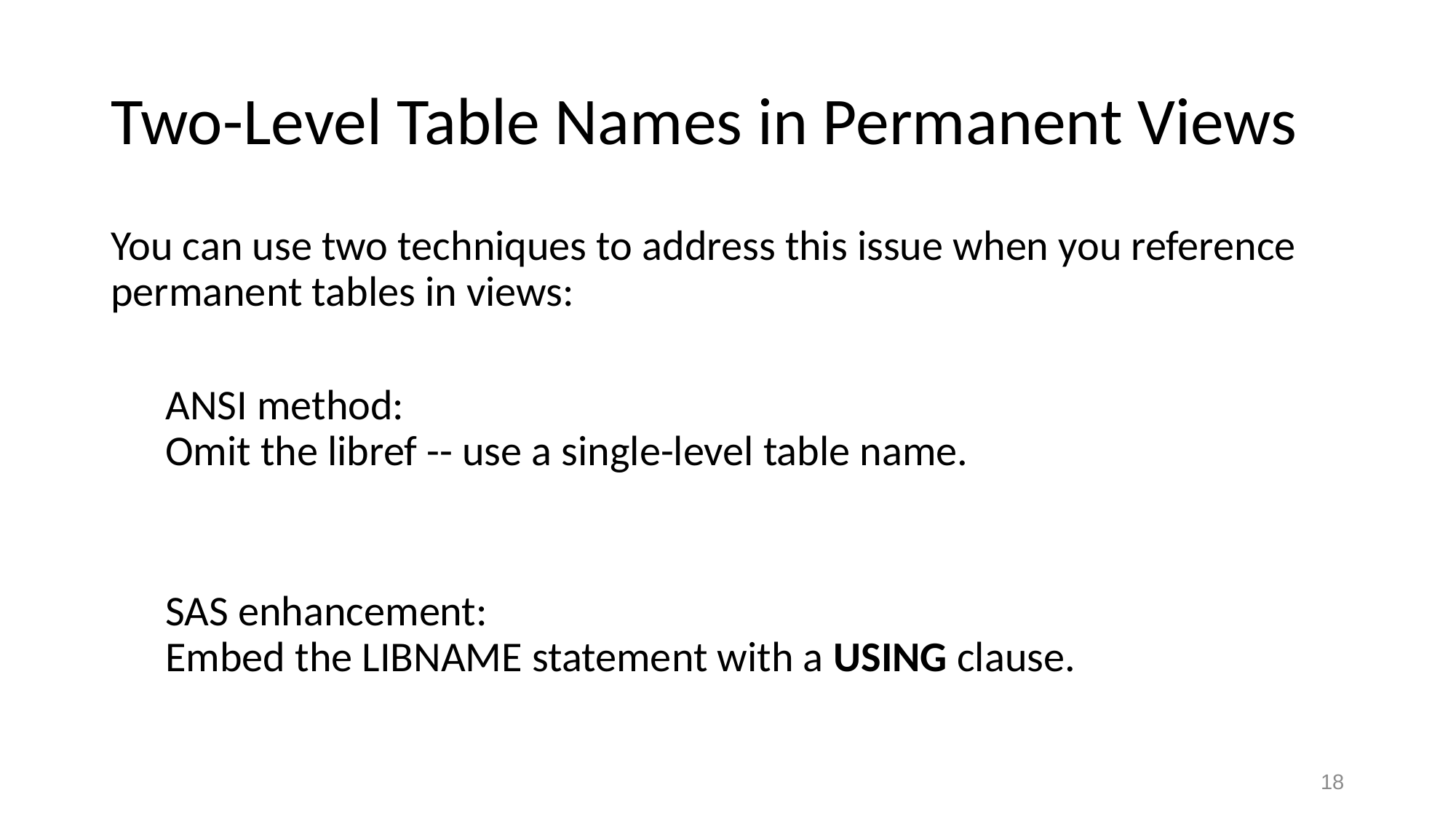

# Two-Level Table Names in Permanent Views
You can use two techniques to address this issue when you reference permanent tables in views:

ANSI method:
Omit the libref -- use a single-level table name.

SAS enhancement:
Embed the LIBNAME statement with a USING clause.

18